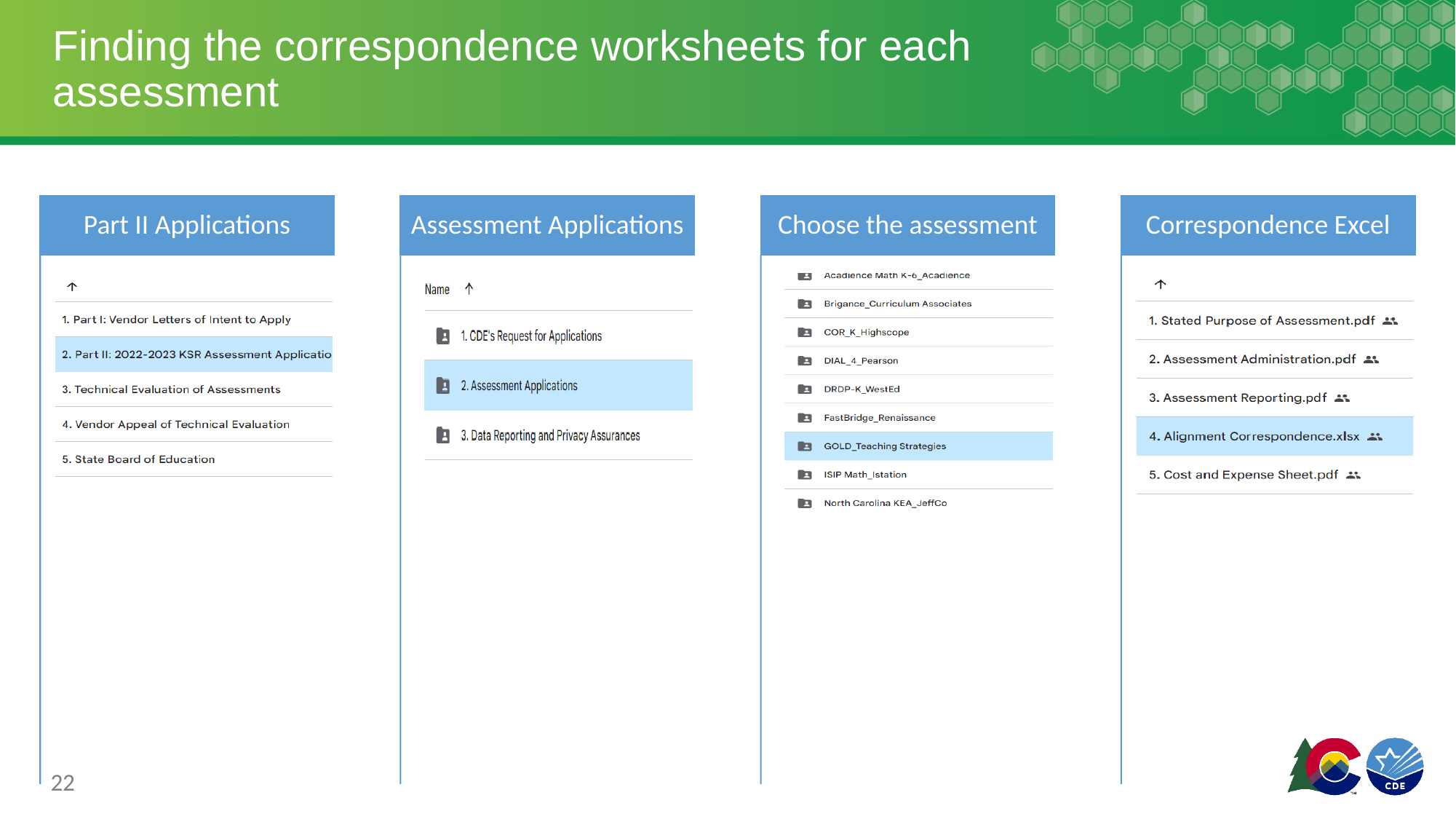

# Finding the correspondence worksheets for each assessment
Part II Applications
Assessment Applications
Choose the assessment
Correspondence Excel
22